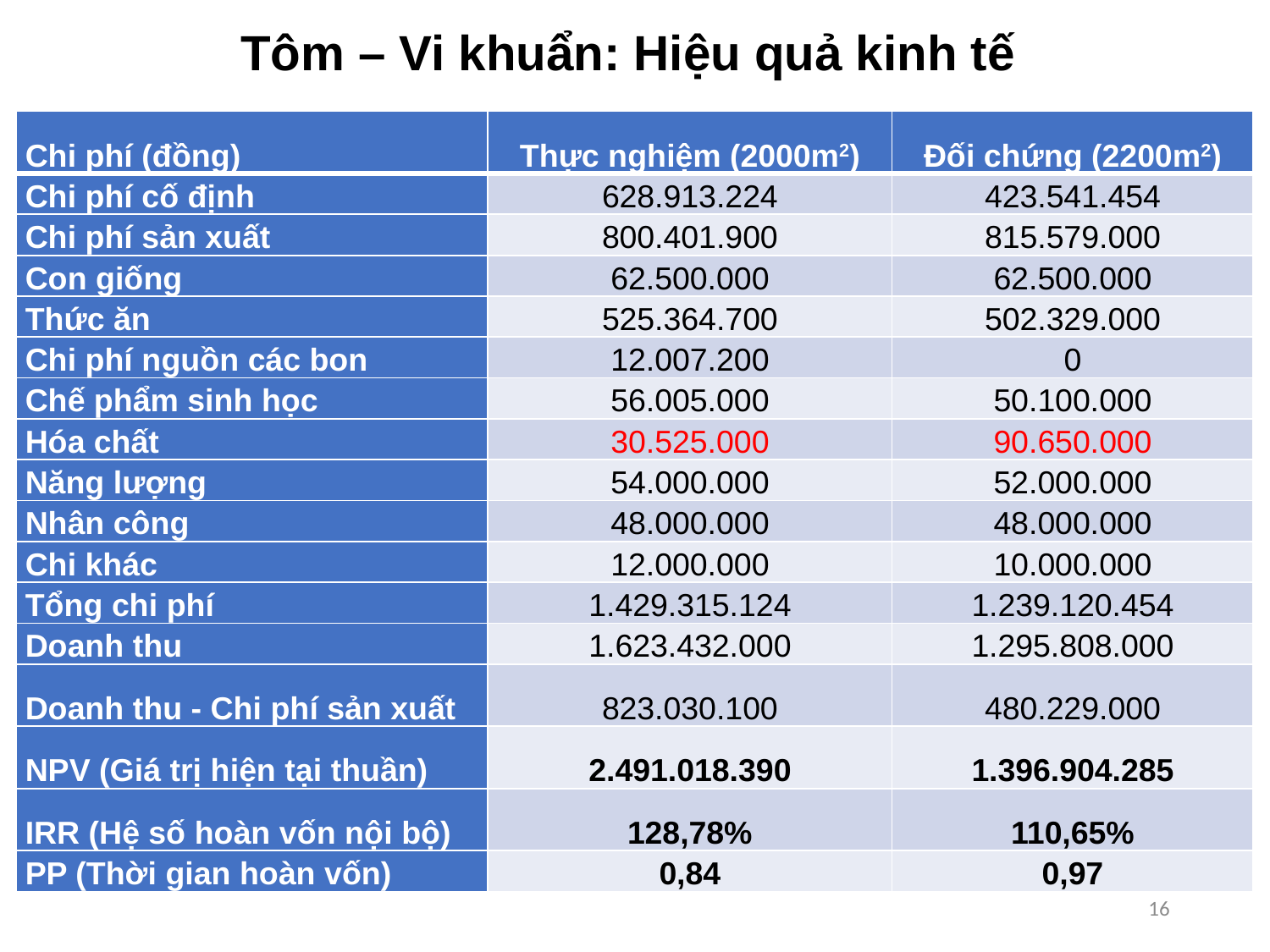

# Tôm – Vi khuẩn: Hiệu quả kinh tế
| Chi phí (đồng) | Thực nghiệm (2000m2) | Đối chứng (2200m2) |
| --- | --- | --- |
| Chi phí cố định | 628.913.224 | 423.541.454 |
| Chi phí sản xuất | 800.401.900 | 815.579.000 |
| Con giống | 62.500.000 | 62.500.000 |
| Thức ăn | 525.364.700 | 502.329.000 |
| Chi phí nguồn các bon | 12.007.200 | 0 |
| Chế phẩm sinh học | 56.005.000 | 50.100.000 |
| Hóa chất | 30.525.000 | 90.650.000 |
| Năng lượng | 54.000.000 | 52.000.000 |
| Nhân công | 48.000.000 | 48.000.000 |
| Chi khác | 12.000.000 | 10.000.000 |
| Tổng chi phí | 1.429.315.124 | 1.239.120.454 |
| Doanh thu | 1.623.432.000 | 1.295.808.000 |
| Doanh thu - Chi phí sản xuất | 823.030.100 | 480.229.000 |
| NPV (Giá trị hiện tại thuần) | 2.491.018.390 | 1.396.904.285 |
| IRR (Hệ số hoàn vốn nội bộ) | 128,78% | 110,65% |
| PP (Thời gian hoàn vốn) | 0,84 | 0,97 |
16